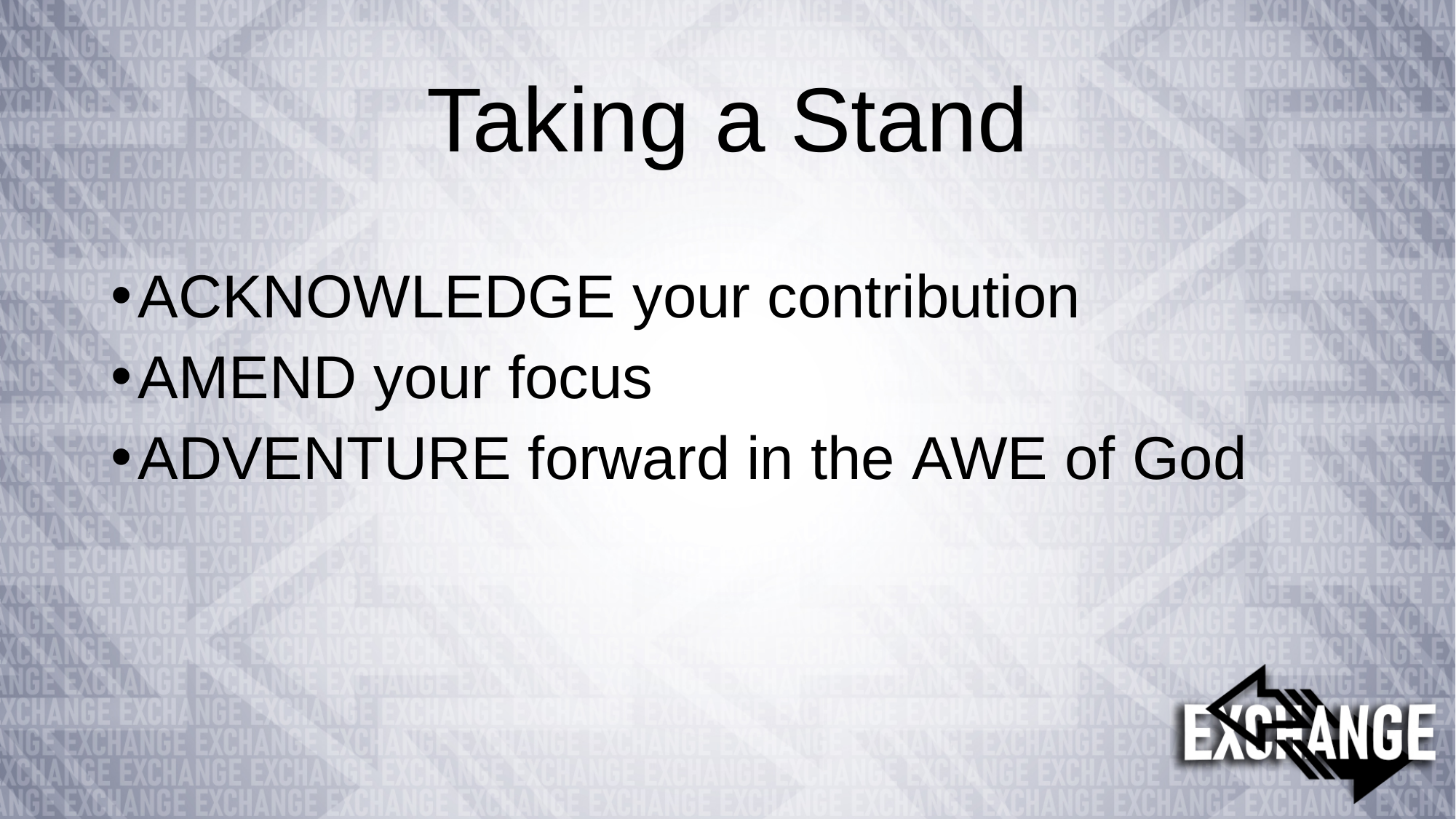

# Taking a Stand
ACKNOWLEDGE your contribution
AMEND your focus
ADVENTURE forward in the AWE of God